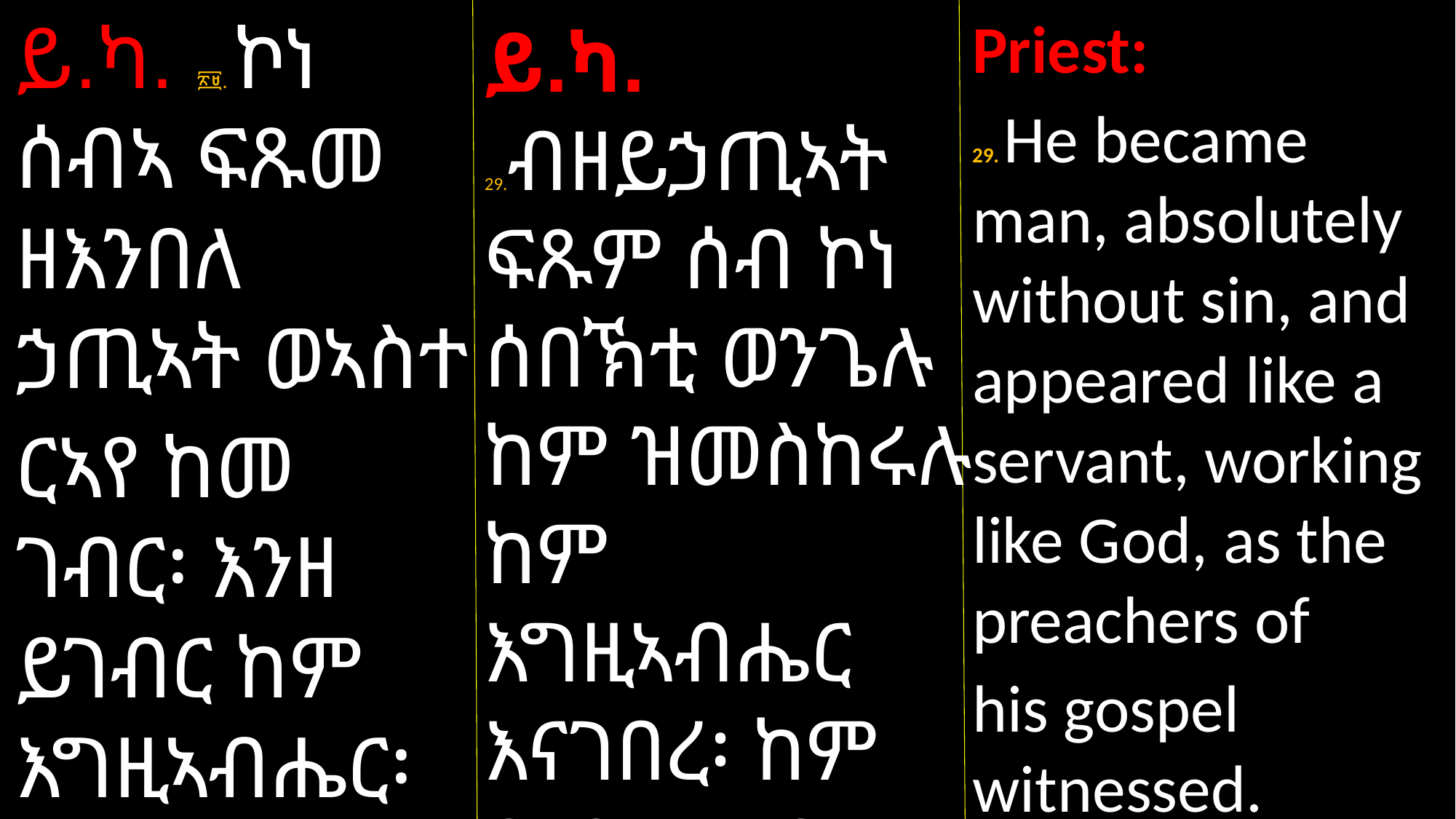

ይ.ካ. ፳፱. ኮነ ሰብኣ ፍጹመ ዘእንበለ ኃጢኣት ወኣስተ
ርኣየ ከመ ገብር፡ እንዘ ይገብር ከም እግዚኣብሔር፡ በከመ ስምዐ ኮኑ ሰባክያነ ወንጌሉ።
Priest:
29. He became man, absolutely without sin, and appeared like a servant, working like God, as the preachers of
his gospel witnessed.
ይ.ካ. 29.ብዘይኃጢኣት ፍጹም ሰብ ኮነ ሰበኽቲ ወንጌሉ ከም ዝመስከሩሉ ከም እግዚኣብሔር እናገበረ፡ ከም ባርያ ተራእየ።